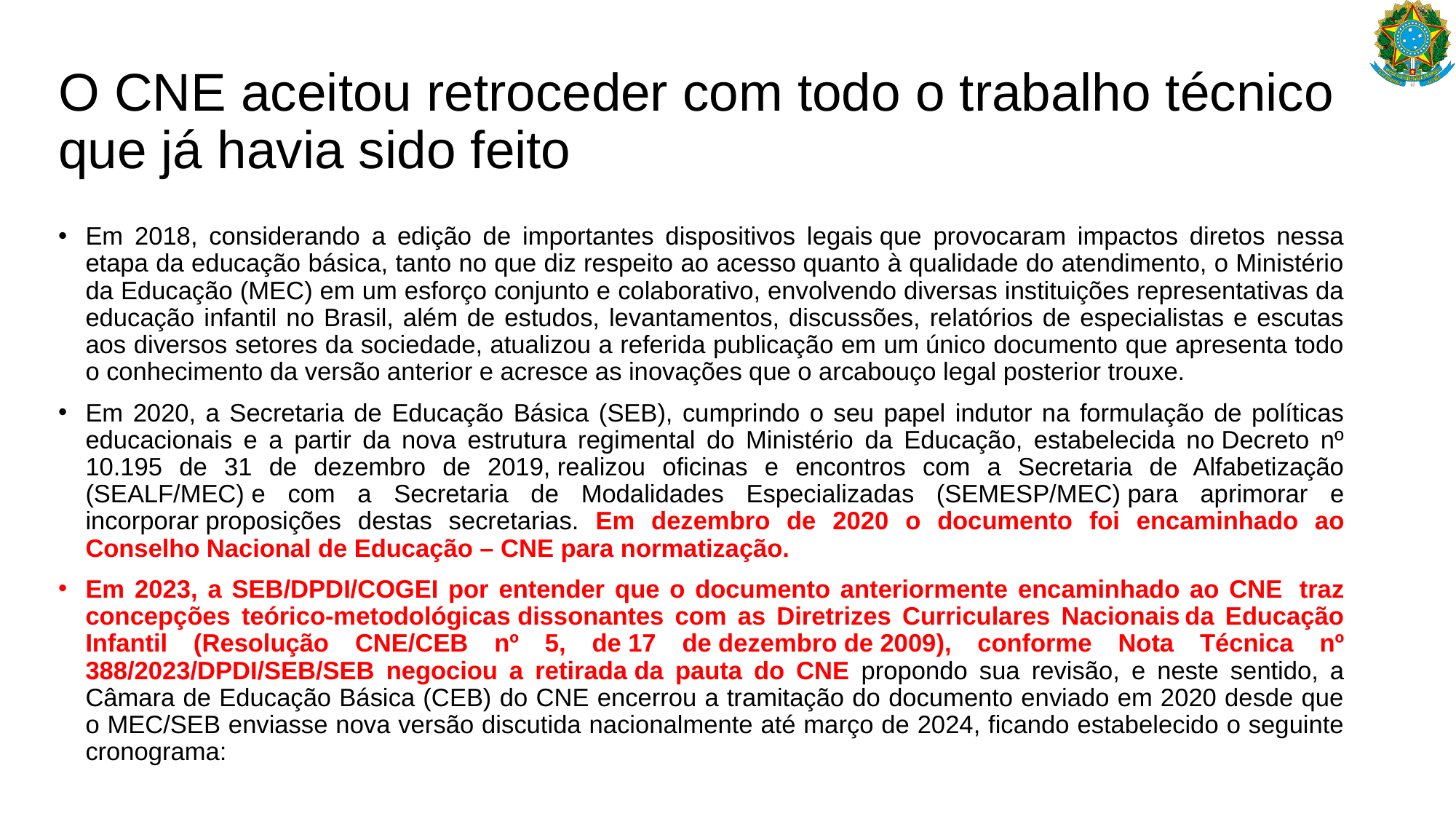

# O CNE aceitou retroceder com todo o trabalho técnico que já havia sido feito
Em 2018, considerando a edição de importantes dispositivos legais que provocaram impactos diretos nessa etapa da educação básica, tanto no que diz respeito ao acesso quanto à qualidade do atendimento, o Ministério da Educação (MEC) em um esforço conjunto e colaborativo, envolvendo diversas instituições representativas da educação infantil no Brasil, além de estudos, levantamentos, discussões, relatórios de especialistas e escutas aos diversos setores da sociedade, atualizou a referida publicação em um único documento que apresenta todo o conhecimento da versão anterior e acresce as inovações que o arcabouço legal posterior trouxe.
Em 2020, a Secretaria de Educação Básica (SEB), cumprindo o seu papel indutor na formulação de políticas educacionais e a partir da nova estrutura regimental do Ministério da Educação, estabelecida no Decreto nº 10.195 de 31 de dezembro de 2019, realizou oficinas e encontros com a Secretaria de Alfabetização (SEALF/MEC) e com a Secretaria de Modalidades Especializadas (SEMESP/MEC) para aprimorar e incorporar proposições destas secretarias. Em dezembro de 2020 o documento foi encaminhado ao Conselho Nacional de Educação – CNE para normatização.
Em 2023, a SEB/DPDI/COGEI por entender que o documento anteriormente encaminhado ao CNE  traz concepções teórico-metodológicas dissonantes com as Diretrizes Curriculares Nacionais da Educação Infantil (Resolução CNE/CEB nº 5, de 17 de dezembro de 2009), conforme Nota Técnica nº 388/2023/DPDI/SEB/SEB negociou a retirada da pauta do CNE propondo sua revisão, e neste sentido, a Câmara de Educação Básica (CEB) do CNE encerrou a tramitação do documento enviado em 2020 desde que o MEC/SEB enviasse nova versão discutida nacionalmente até março de 2024, ficando estabelecido o seguinte cronograma: